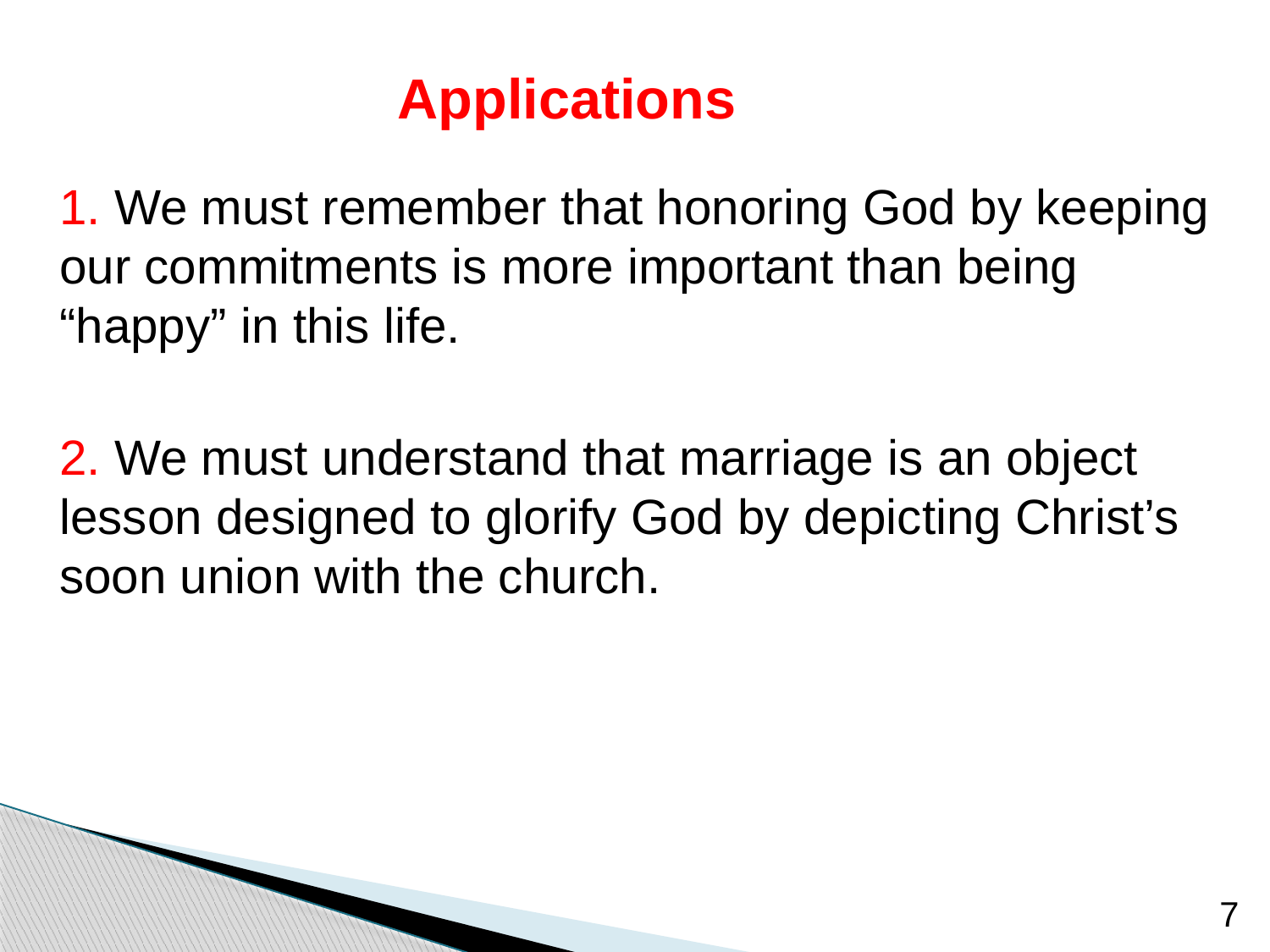

# Applications
1. We must remember that honoring God by keeping our commitments is more important than being “happy” in this life.

2. We must understand that marriage is an object lesson designed to glorify God by depicting Christ’s soon union with the church.
7